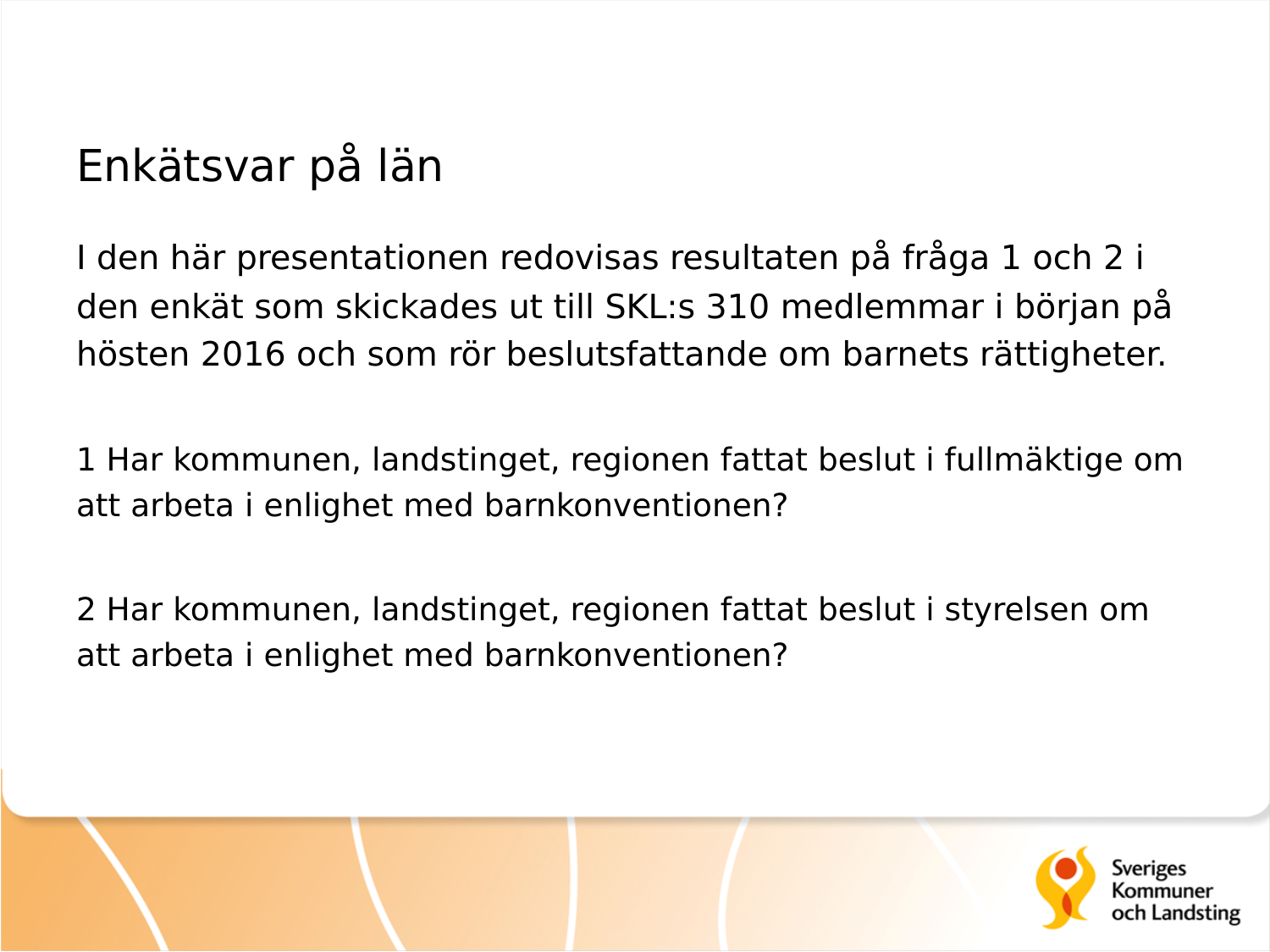

# Enkätsvar på län
I den här presentationen redovisas resultaten på fråga 1 och 2 i den enkät som skickades ut till SKL:s 310 medlemmar i början på hösten 2016 och som rör beslutsfattande om barnets rättigheter.

1 Har kommunen, landstinget, regionen fattat beslut i fullmäktige om att arbeta i enlighet med barnkonventionen?

2 Har kommunen, landstinget, regionen fattat beslut i styrelsen om att arbeta i enlighet med barnkonventionen?